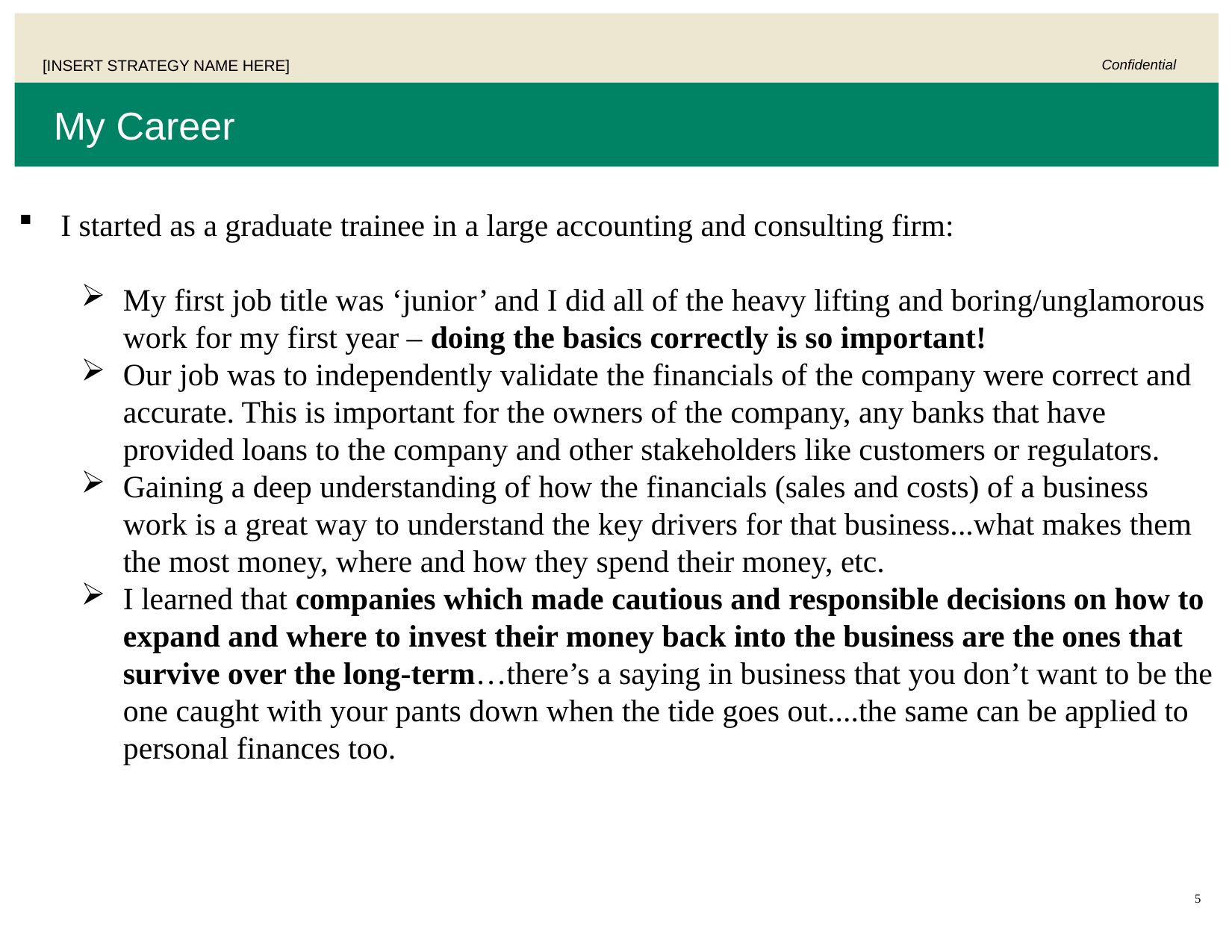

# My Career
I started as a graduate trainee in a large accounting and consulting firm:

My first job title was ‘junior’ and I did all of the heavy lifting and boring/unglamorous work for my first year – doing the basics correctly is so important!
Our job was to independently validate the financials of the company were correct and accurate. This is important for the owners of the company, any banks that have provided loans to the company and other stakeholders like customers or regulators.
Gaining a deep understanding of how the financials (sales and costs) of a business work is a great way to understand the key drivers for that business...what makes them the most money, where and how they spend their money, etc.
I learned that companies which made cautious and responsible decisions on how to expand and where to invest their money back into the business are the ones that survive over the long-term…there’s a saying in business that you don’t want to be the one caught with your pants down when the tide goes out....the same can be applied to personal finances too.